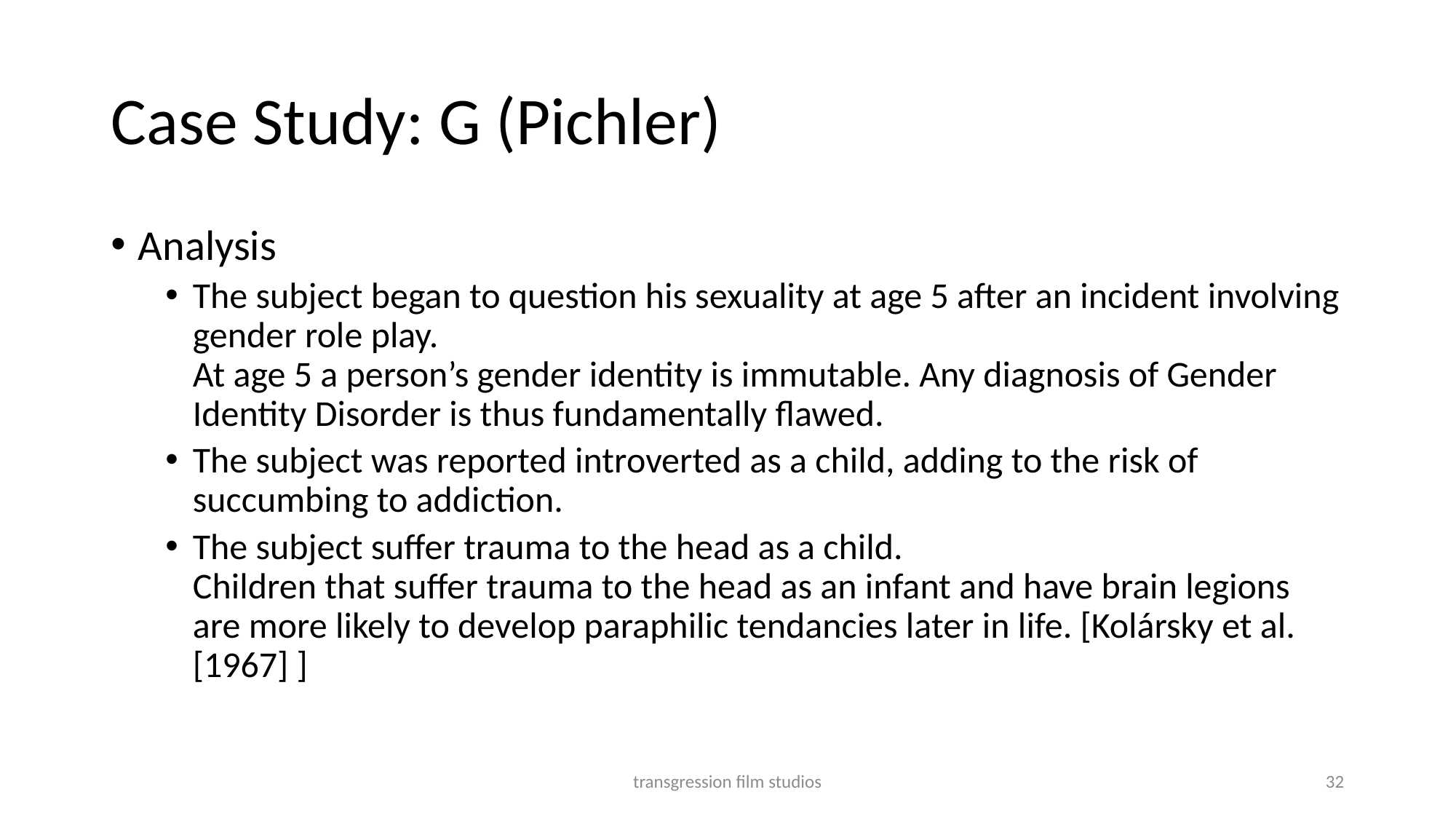

# Case Study: G (Pichler)
Analysis
The subject began to question his sexuality at age 5 after an incident involving gender role play.
At age 5 a person’s gender identity is immutable. Any diagnosis of Gender Identity Disorder is thus fundamentally flawed.
The subject was reported introverted as a child, adding to the risk of succumbing to addiction.
The subject suffer trauma to the head as a child.
Children that suffer trauma to the head as an infant and have brain legions are more likely to develop paraphilic tendancies later in life. [Kolársky et al. [1967] ]
transgression film studios
32